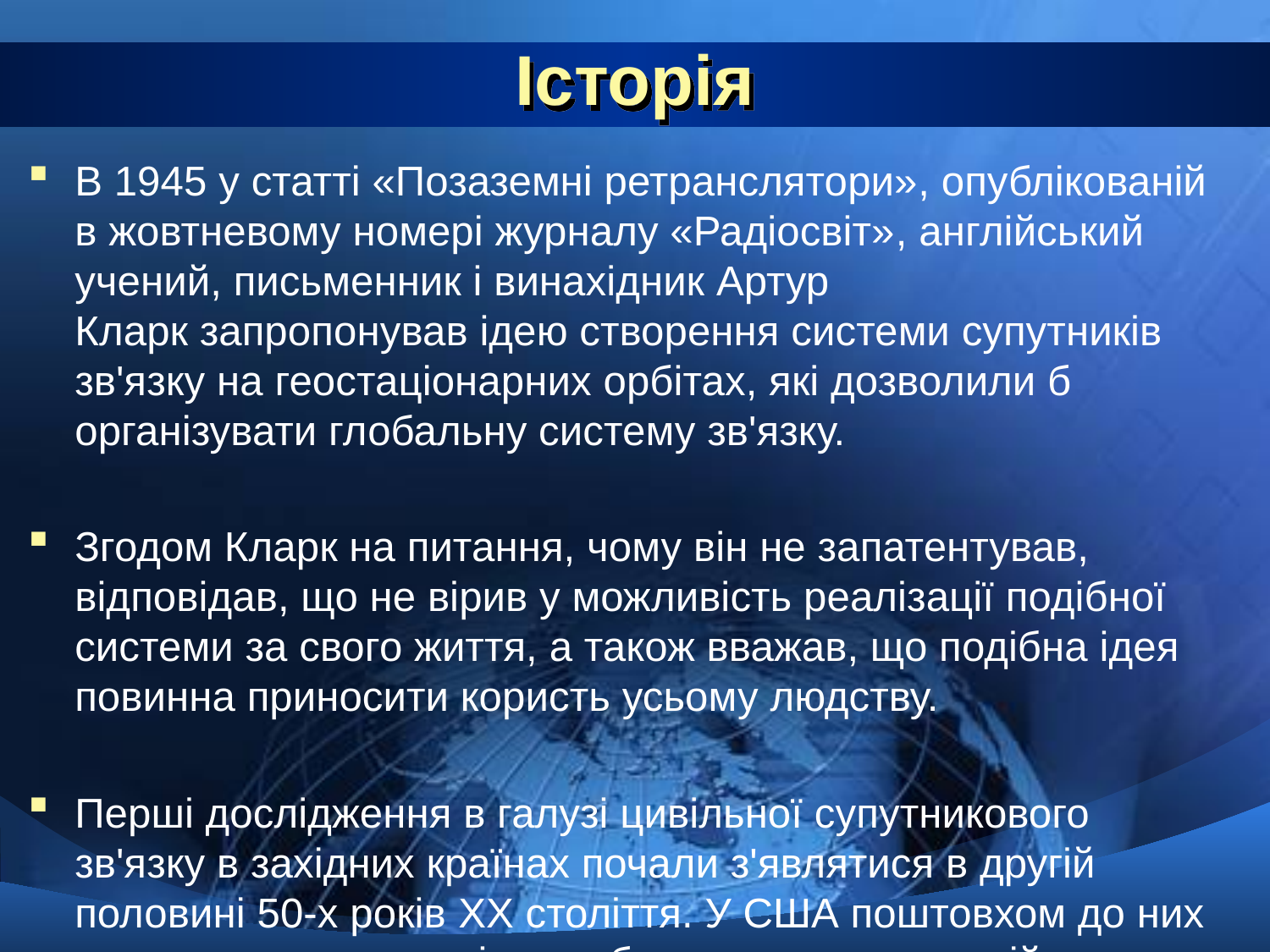

# Історія
В 1945 у статті «Позаземні ретранслятори», опублікованій в жовтневому номері журналу «Радіосвіт», англійський учений, письменник і винахідник Артур Кларк запропонував ідею створення системи супутників зв'язку на геостаціонарних орбітах, які дозволили б організувати глобальну систему зв'язку.

Згодом Кларк на питання, чому він не запатентував, відповідав, що не вірив у можливість реалізації подібної системи за свого життя, а також вважав, що подібна ідея повинна приносити користь усьому людству.

Перші дослідження в галузі цивільної супутникового зв'язку в західних країнах почали з'являтися в другій половині 50-х років XX століття. У США поштовхом до них послужили зростаючі потреби в трансатлантичній телефонного зв'язку.